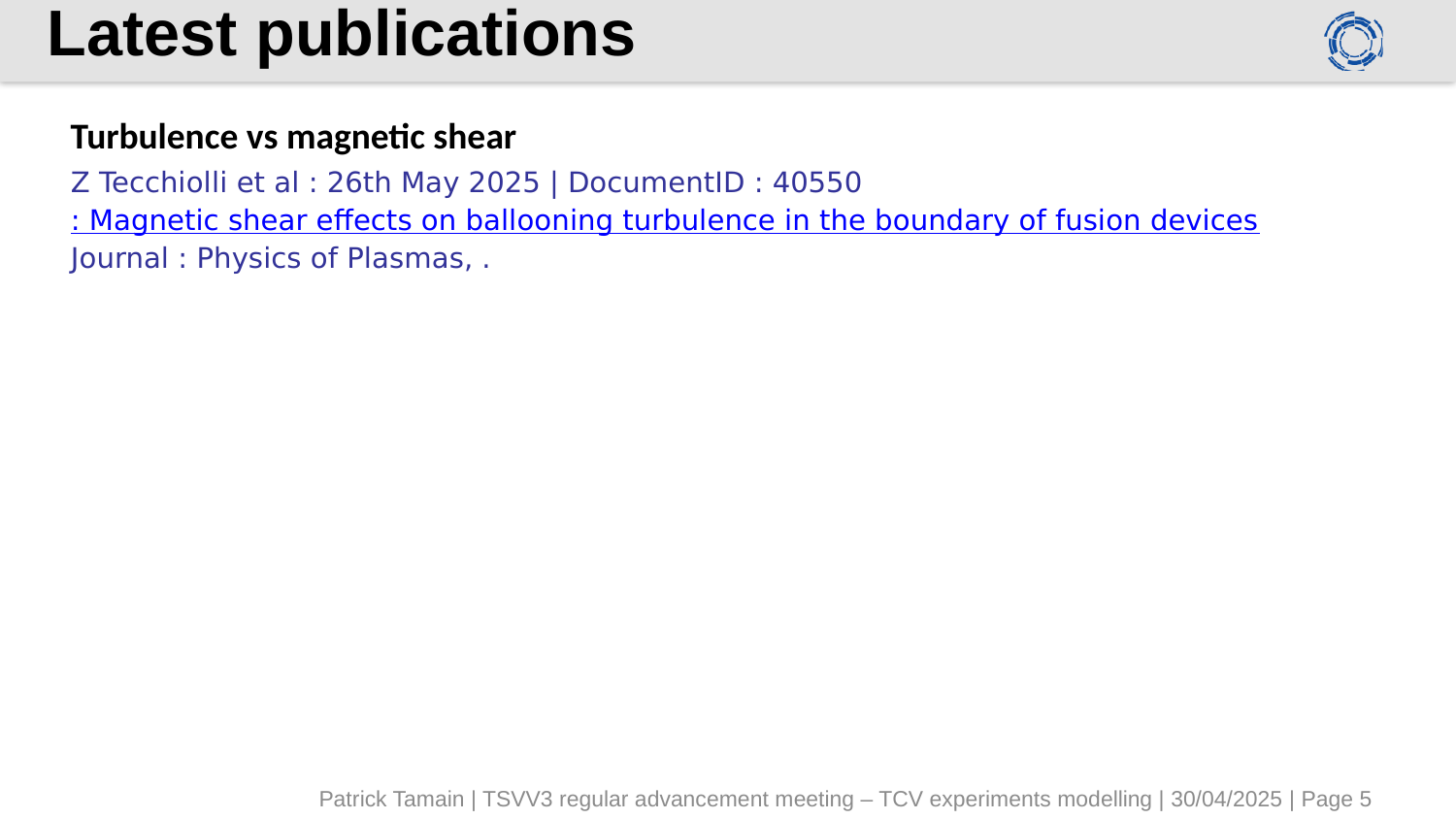

# Latest publications

| Turbulence vs magnetic shear |
| --- |
| Z Tecchiolli et al : 26th May 2025 | DocumentID : 40550 |
| : Magnetic shear effects on ballooning turbulence in the boundary of fusion devices |
| Journal : Physics of Plasmas, . |
|  |
|  |
|  |
|  |
|  |
|  |
|  |
|  |
Patrick Tamain | TSVV3 regular advancement meeting – TCV experiments modelling | 30/04/2025 | Page 5